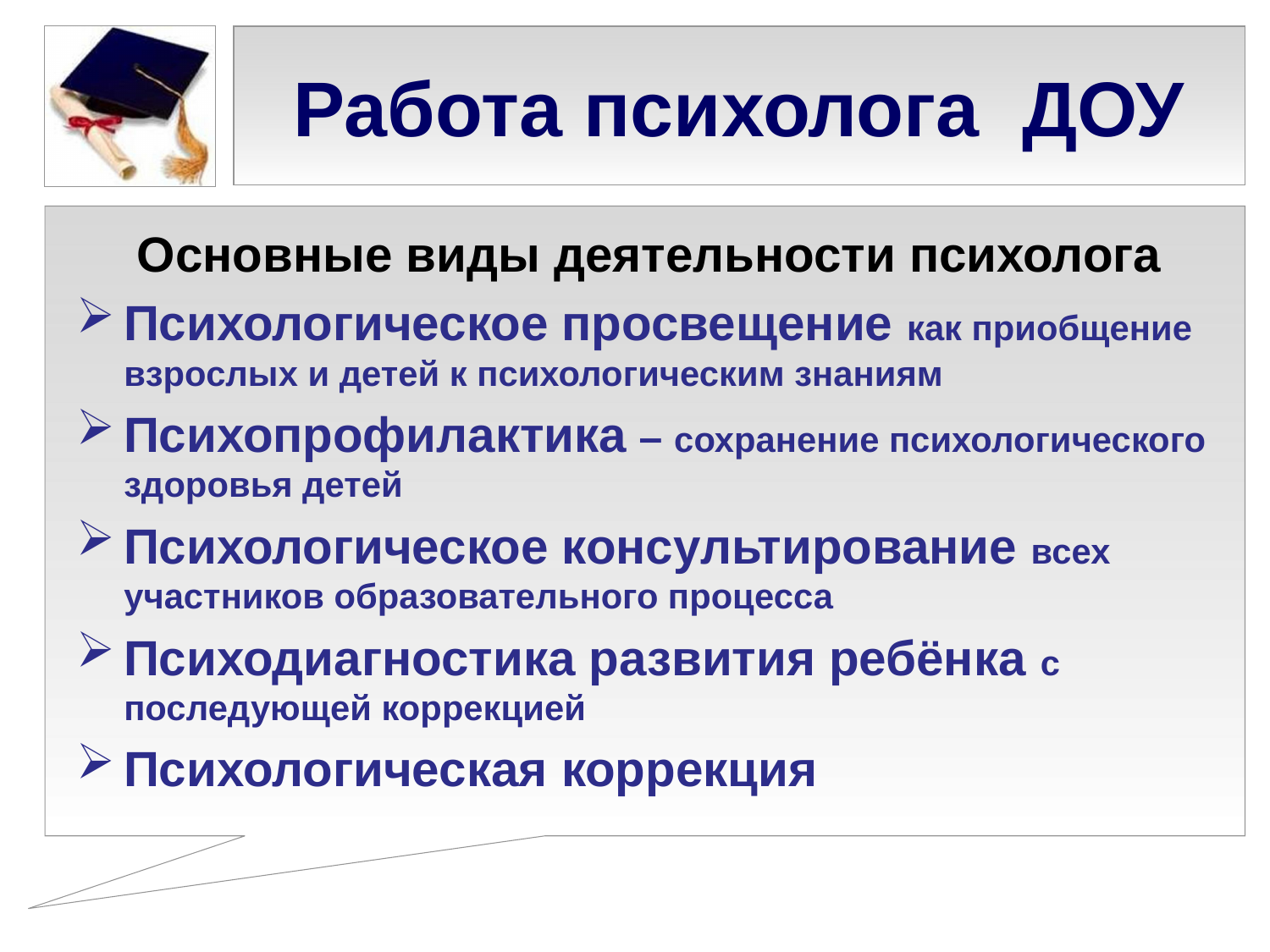

# Работа психолога  ДОУ
Основные виды деятельности психолога
Психологическое просвещение как приобщение взрослых и детей к психологическим знаниям
Психопрофилактика – сохранение психологического здоровья детей
Психологическое консультирование всех участников образовательного процесса
Психодиагностика развития ребёнка с последующей коррекцией
Психологическая коррекция